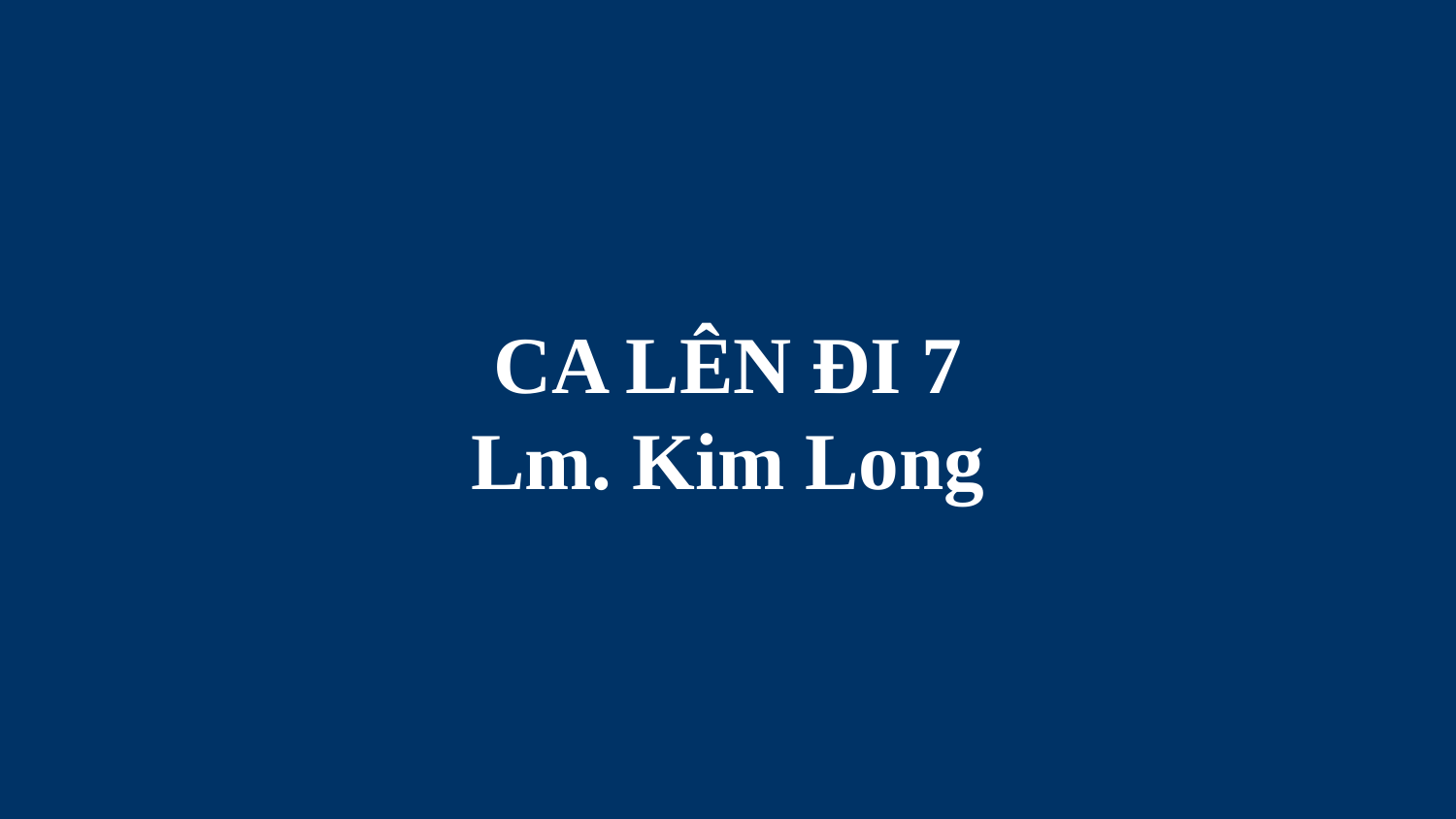

# CA LÊN ĐI 7 Lm. Kim Long